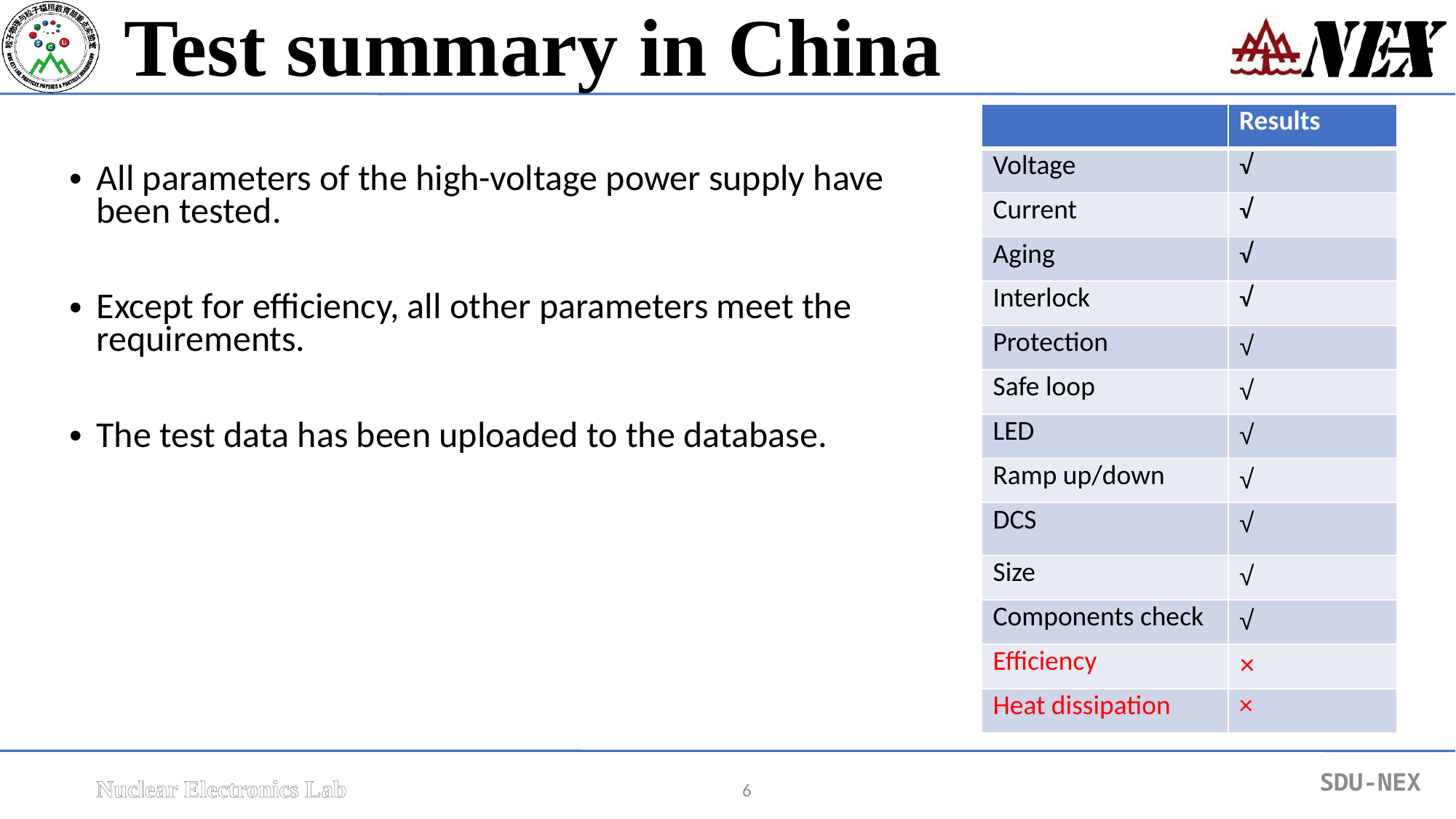

Test summary in China
|  | Results |
| --- | --- |
| Voltage | √ |
| Current | √ |
| Aging | √ |
| Interlock | √ |
| Protection | √ |
| Safe loop | √ |
| LED | √ |
| Ramp up/down | √ |
| DCS | √ |
| Size | √ |
| Components check | √ |
| Efficiency | × |
| Heat dissipation | × |
All parameters of the high-voltage power supply have been tested.

Except for efficiency, all other parameters meet the requirements.

The test data has been uploaded to the database.

6